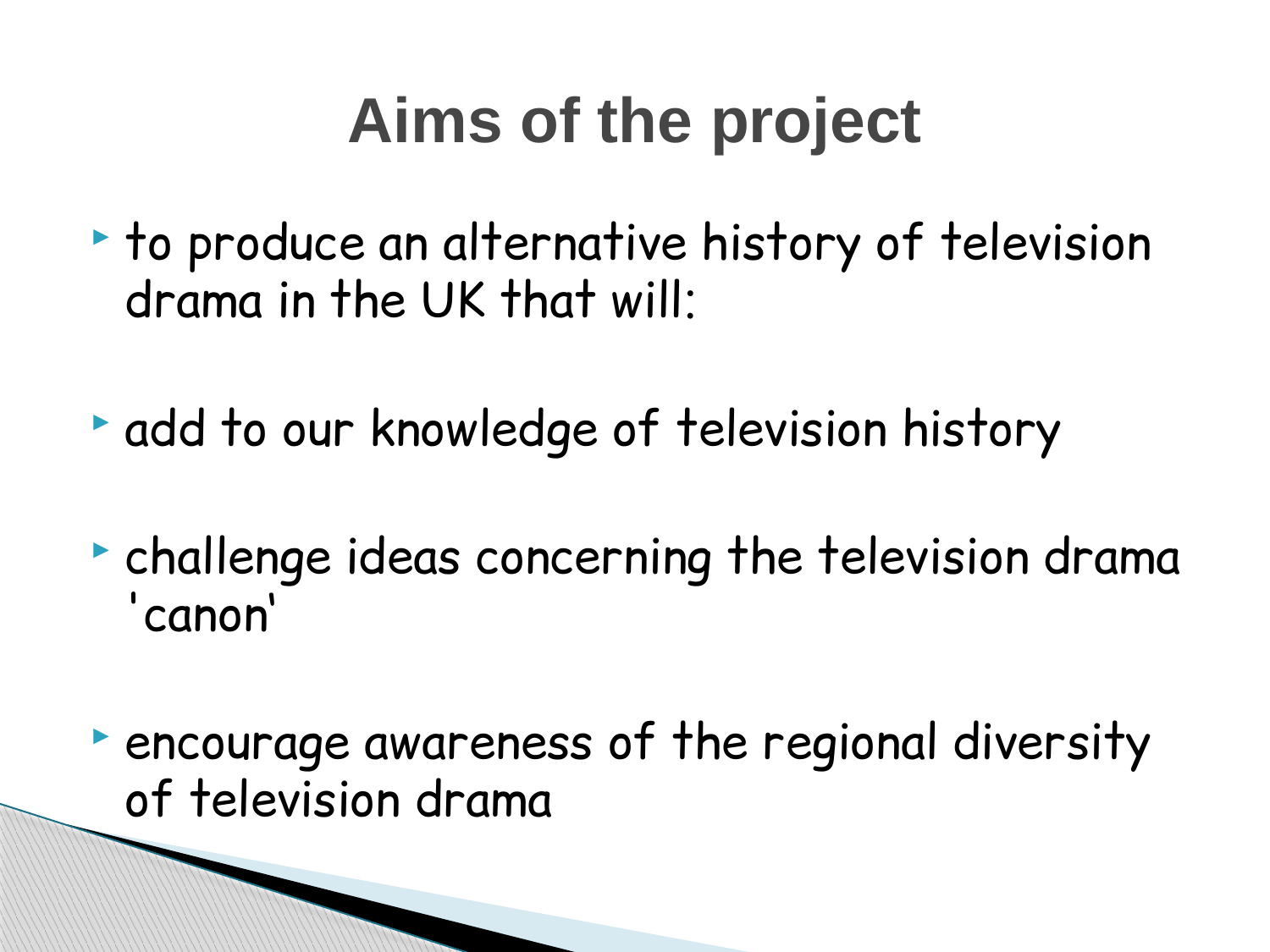

# Aims of the project
to produce an alternative history of television drama in the UK that will:

add to our knowledge of television history

challenge ideas concerning the television drama 'canon‘

encourage awareness of the regional diversity of television drama